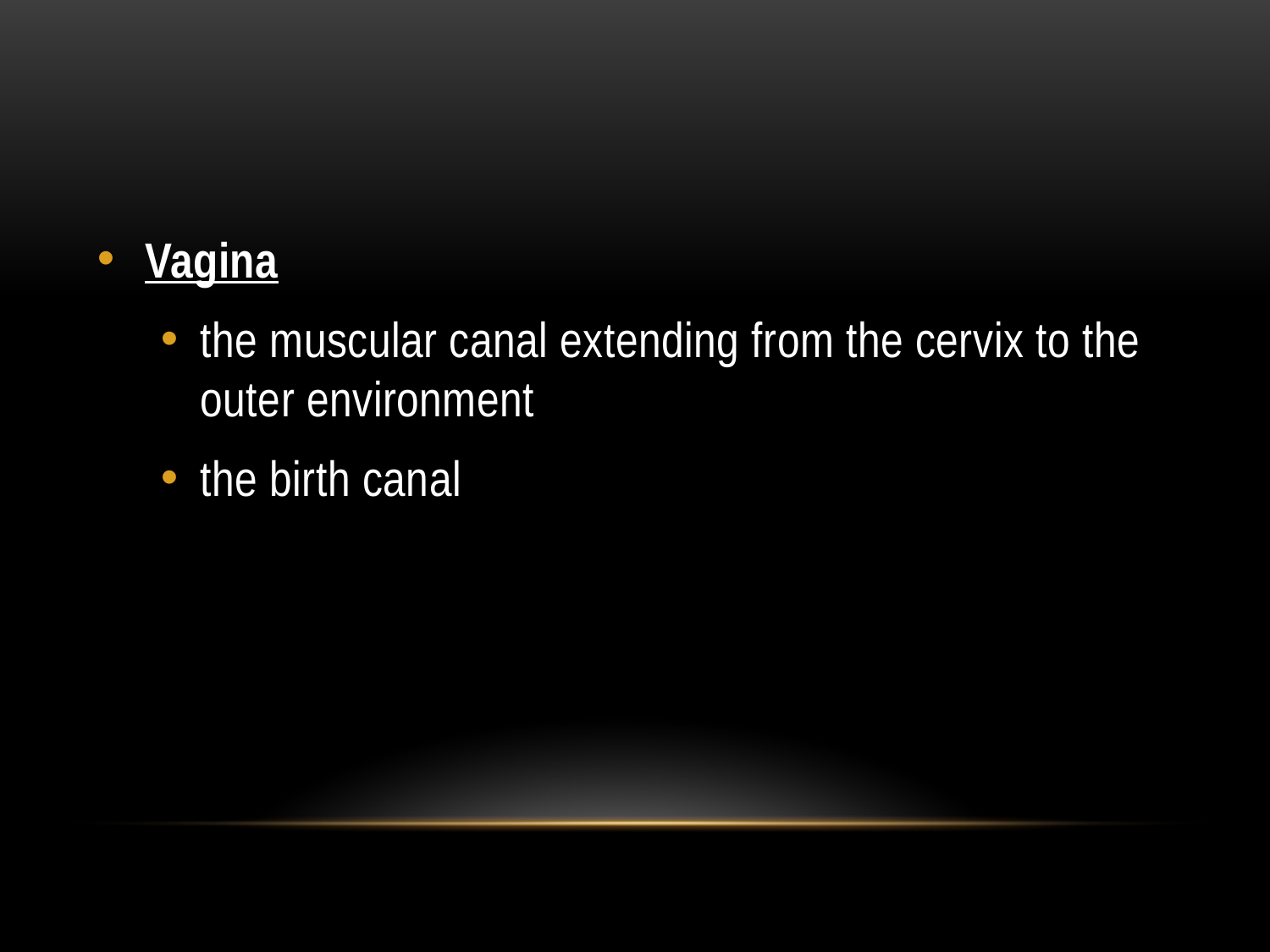

#
Vagina
the muscular canal extending from the cervix to the outer environment
the birth canal